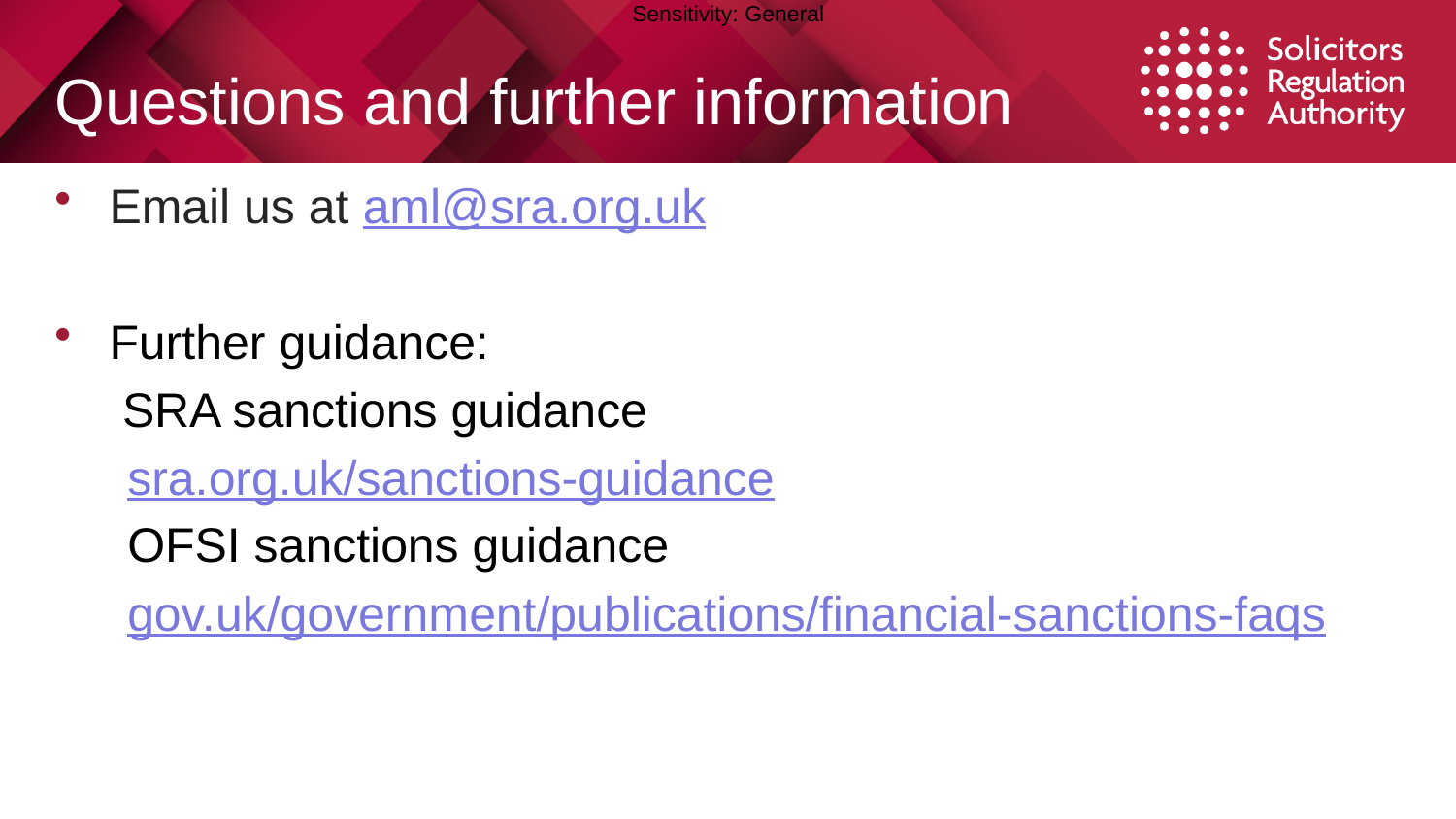

# Questions and further information
Email us at aml@sra.org.uk

Further guidance:
     SRA sanctions guidance
sra.org.uk/sanctions-guidance
OFSI sanctions guidance
gov.uk/government/publications/financial-sanctions-faqs